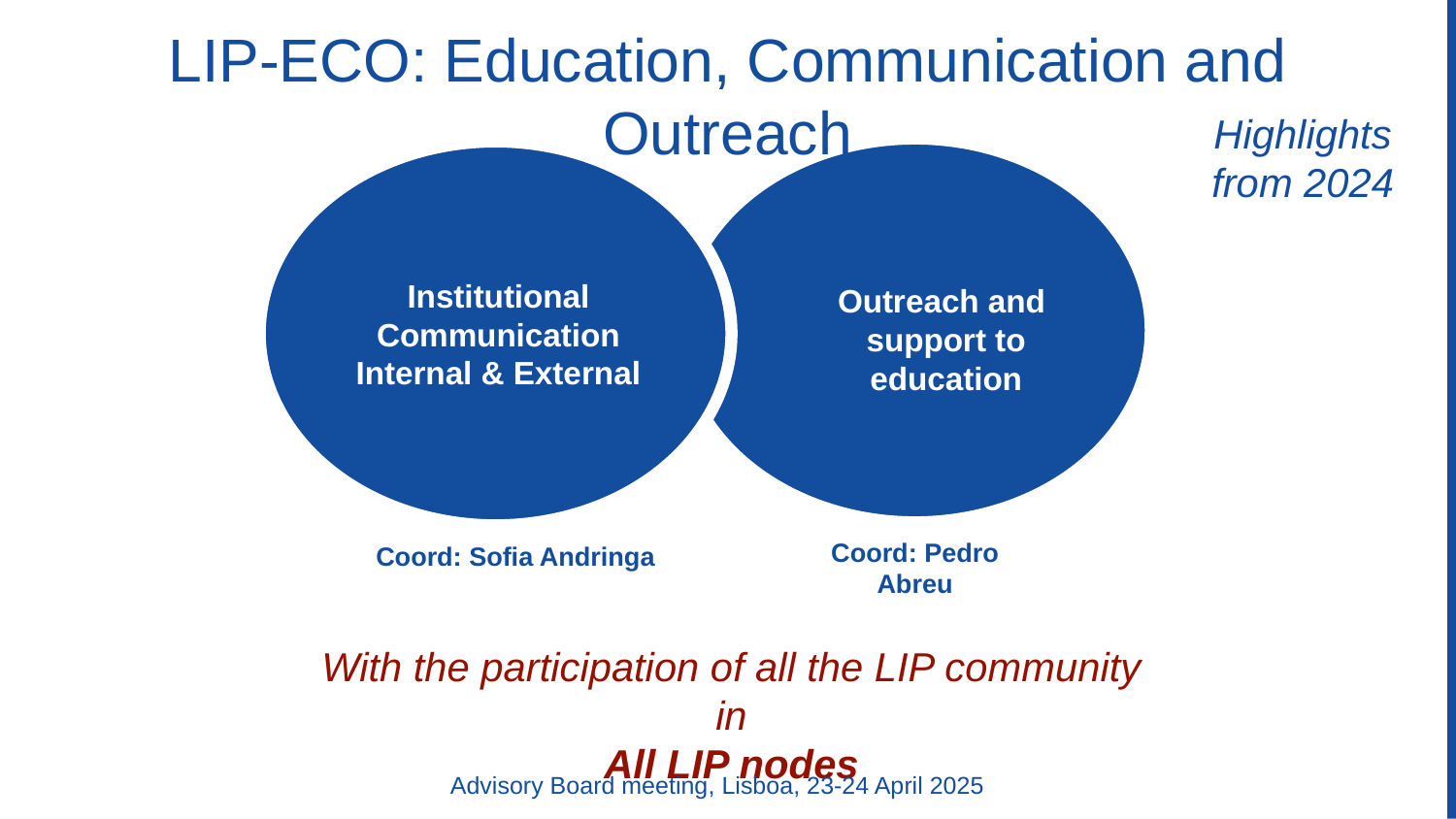

LIP-ECO: Education, Communication and Outreach
Highlights
from 2024

Institutional Communication
Internal & External
Outreach and
support to education
Coord: Pedro Abreu
Coord: Sofia Andringa
With the participation of all the LIP community in
All LIP nodes
Advisory Board meeting, Lisboa, 23-24 April 2025